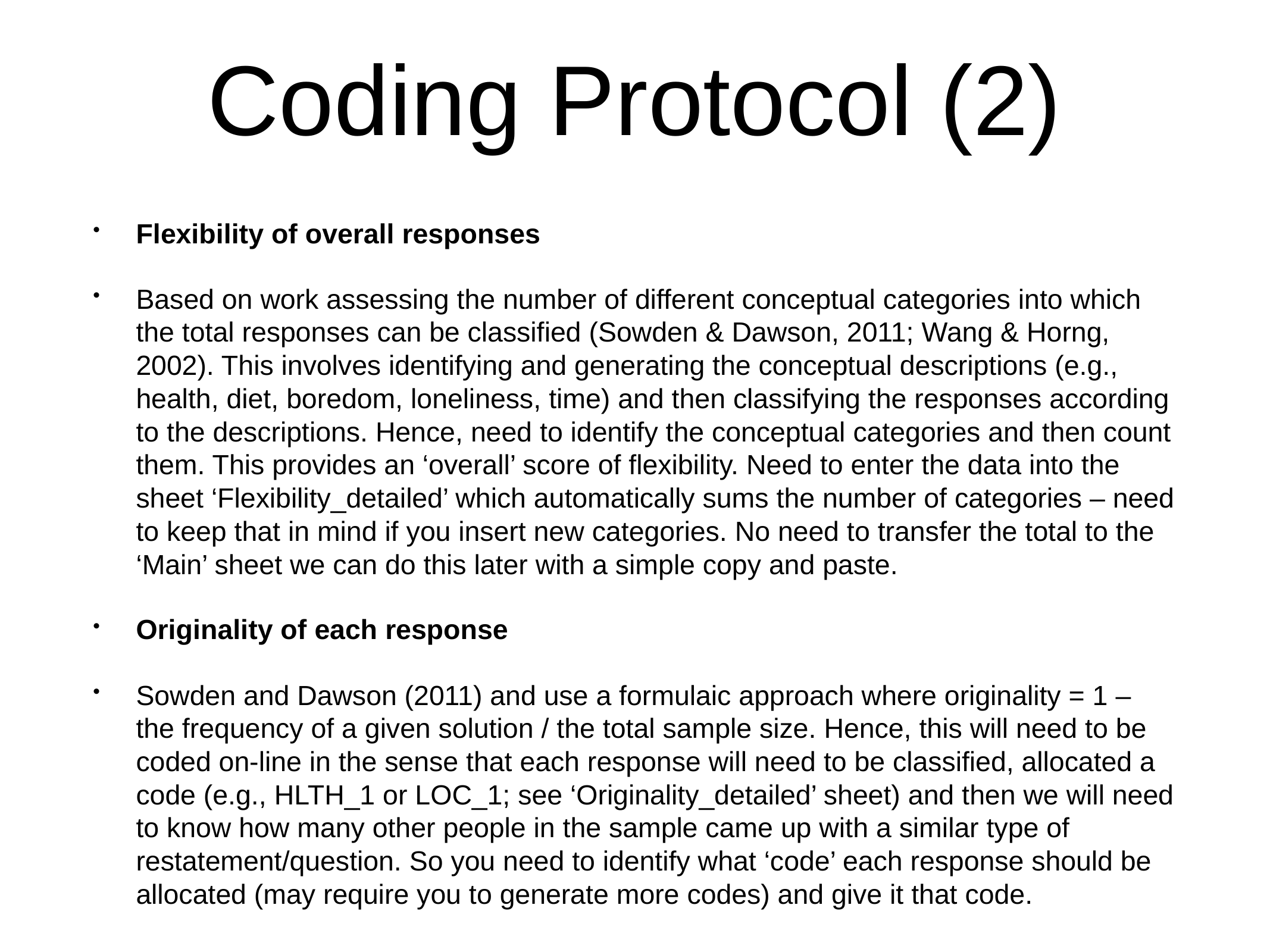

# Coding Protocol (2)
Flexibility of overall responses
Based on work assessing the number of different conceptual categories into which the total responses can be classified (Sowden & Dawson, 2011; Wang & Horng, 2002). This involves identifying and generating the conceptual descriptions (e.g., health, diet, boredom, loneliness, time) and then classifying the responses according to the descriptions. Hence, need to identify the conceptual categories and then count them. This provides an ‘overall’ score of flexibility. Need to enter the data into the sheet ‘Flexibility_detailed’ which automatically sums the number of categories – need to keep that in mind if you insert new categories. No need to transfer the total to the ‘Main’ sheet we can do this later with a simple copy and paste.
Originality of each response
Sowden and Dawson (2011) and use a formulaic approach where originality = 1 – the frequency of a given solution / the total sample size. Hence, this will need to be coded on-line in the sense that each response will need to be classified, allocated a code (e.g., HLTH_1 or LOC_1; see ‘Originality_detailed’ sheet) and then we will need to know how many other people in the sample came up with a similar type of restatement/question. So you need to identify what ‘code’ each response should be allocated (may require you to generate more codes) and give it that code.